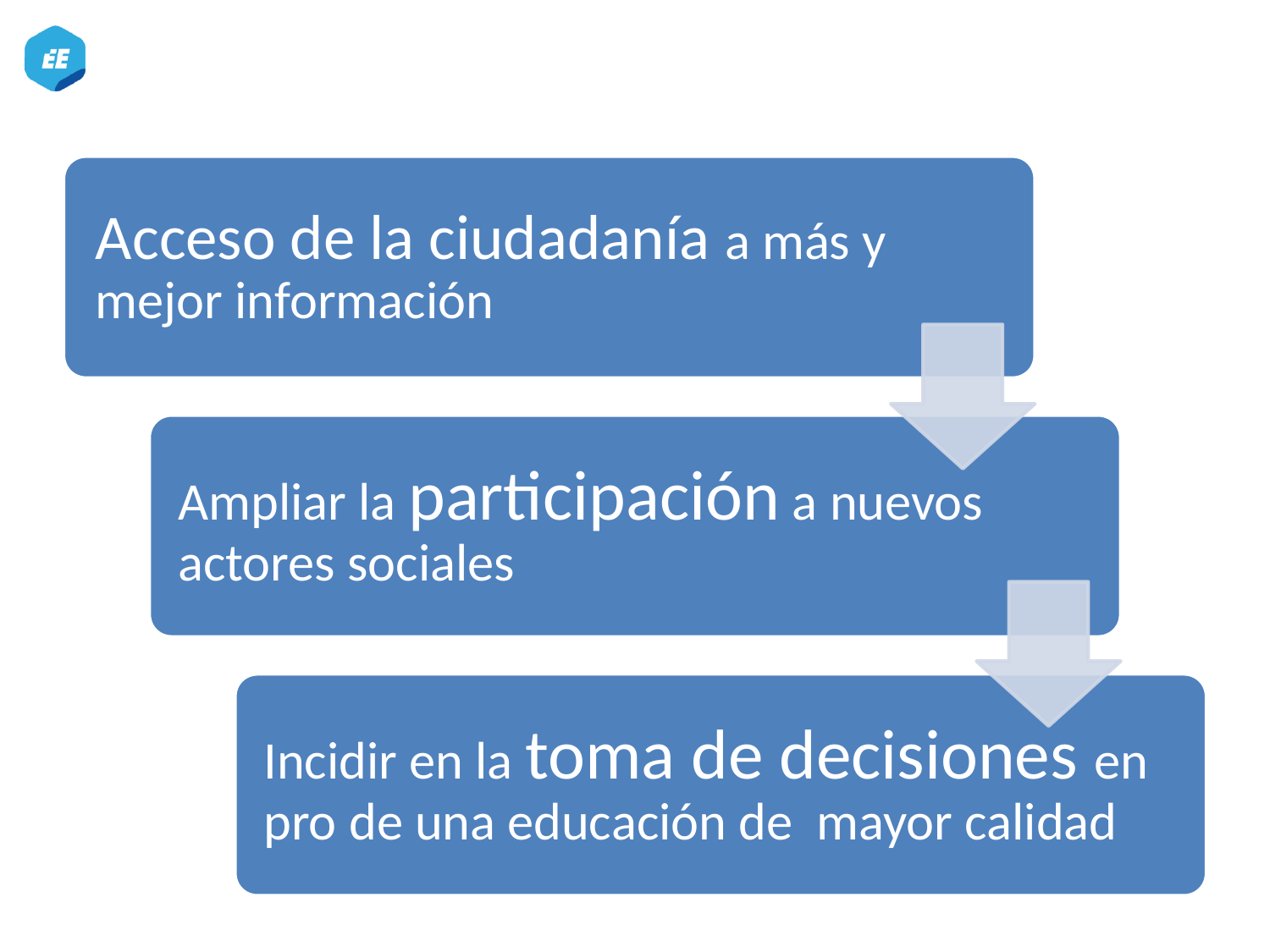

Acceso de la ciudadanía a más y mejor información
Ampliar la participación a nuevos actores sociales
Incidir en la toma de decisiones en pro de una educación de  mayor calidad